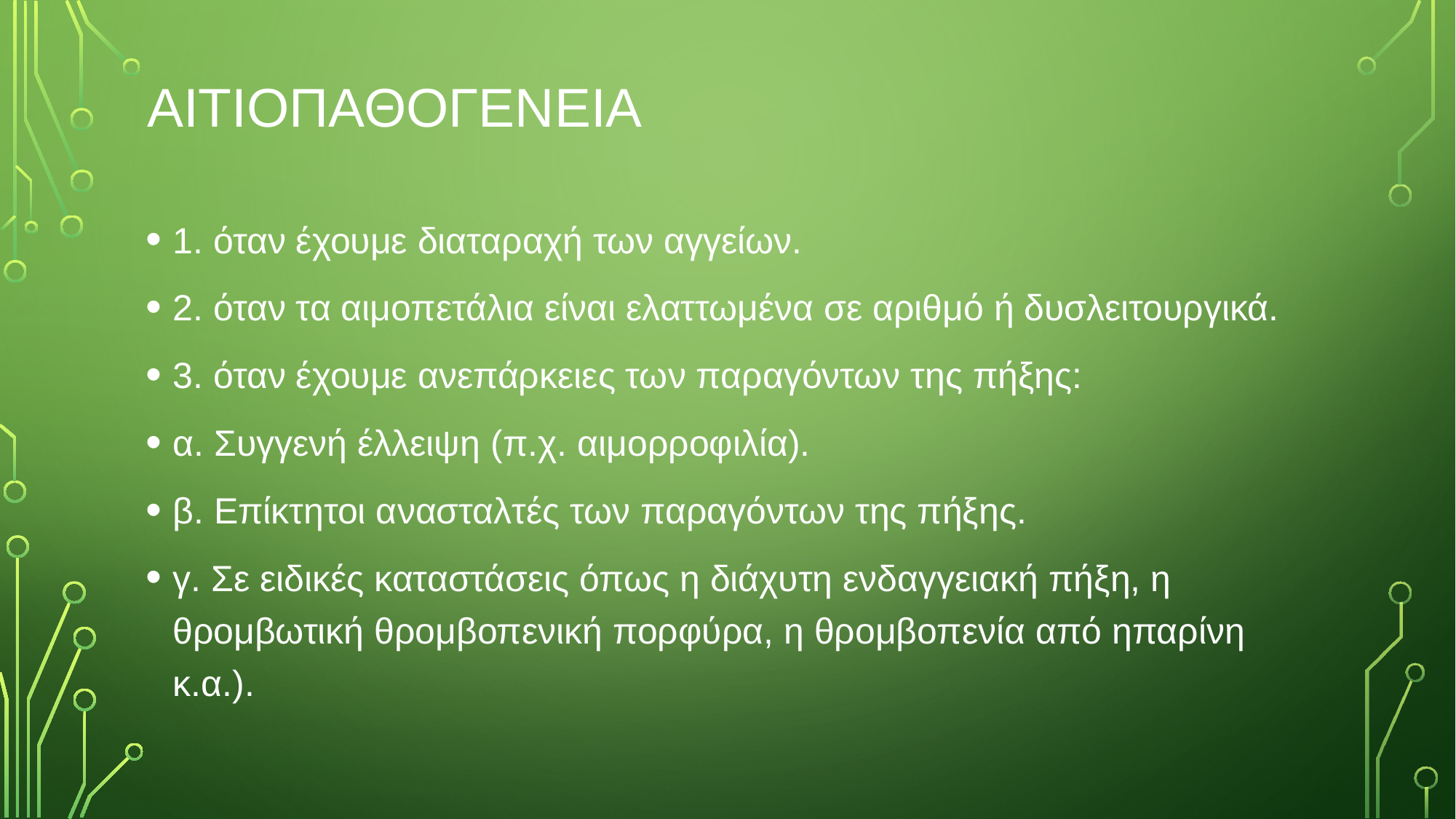

# αιτιοπαθογενεια
1. όταν έχουμε διαταραχή των αγγείων.
2. όταν τα αιμοπετάλια είναι ελαττωμένα σε αριθμό ή δυσλειτουργικά.
3. όταν έχουμε ανεπάρκειες των παραγόντων της πήξης:
α. Συγγενή έλλειψη (π.χ. αιμορροφιλία).
β. Επίκτητοι ανασταλτές των παραγόντων της πήξης.
γ. Σε ειδικές καταστάσεις όπως η διάχυτη ενδαγγειακή πήξη, η θρομβωτική θρομβοπενική πορφύρα, η θρομβοπενία από ηπαρίνη κ.α.).